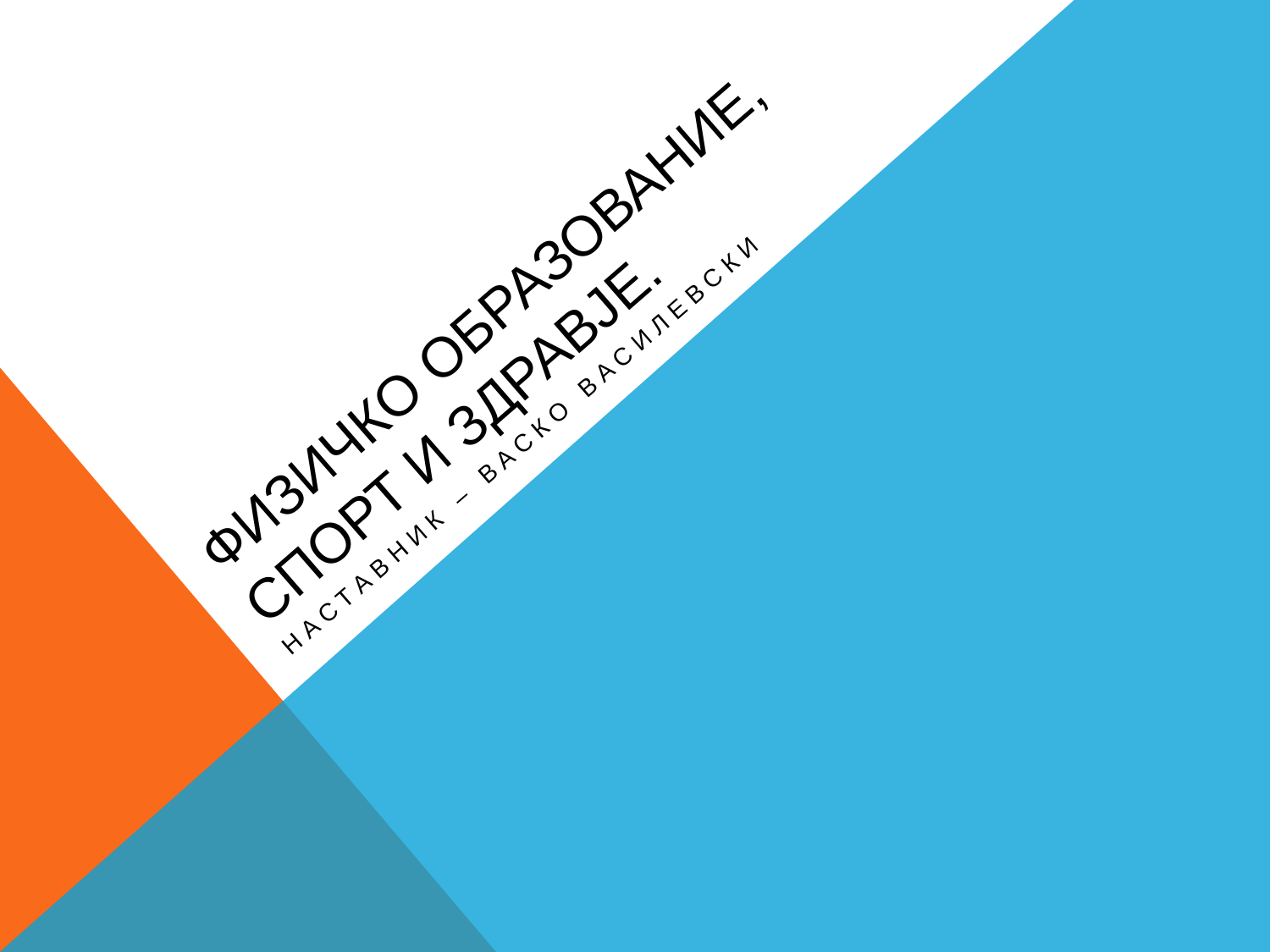

# Физичко образование, спорт и здравје.
Наставник – Васко василевски